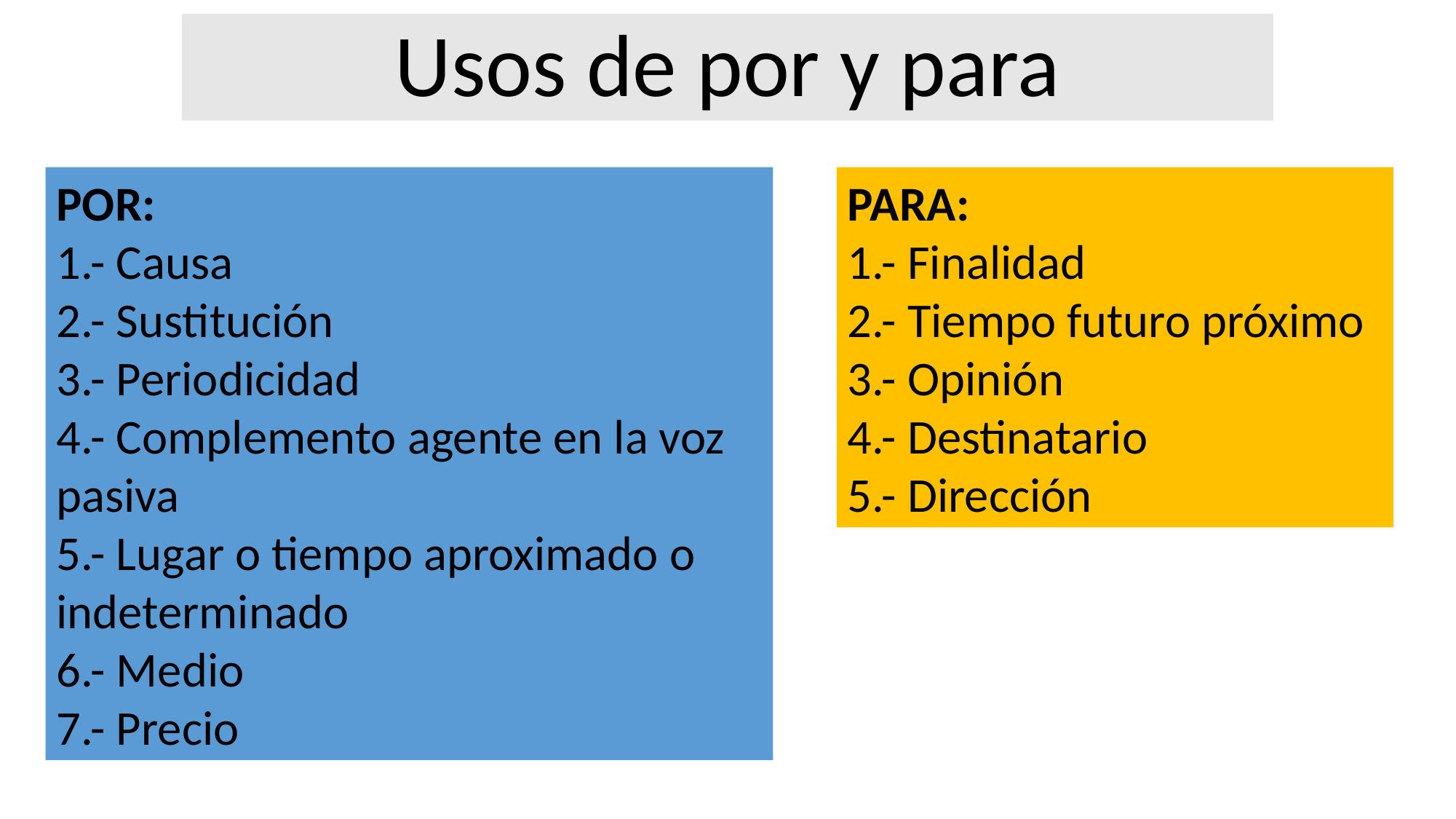

# Usos de por y para
POR:
1.- Causa
2.- Sustitución
3.- Periodicidad
4.- Complemento agente en la voz pasiva
5.- Lugar o tiempo aproximado o indeterminado
6.- Medio
7.- Precio
PARA:
1.- Finalidad
2.- Tiempo futuro próximo
3.- Opinión
4.- Destinatario
5.- Dirección